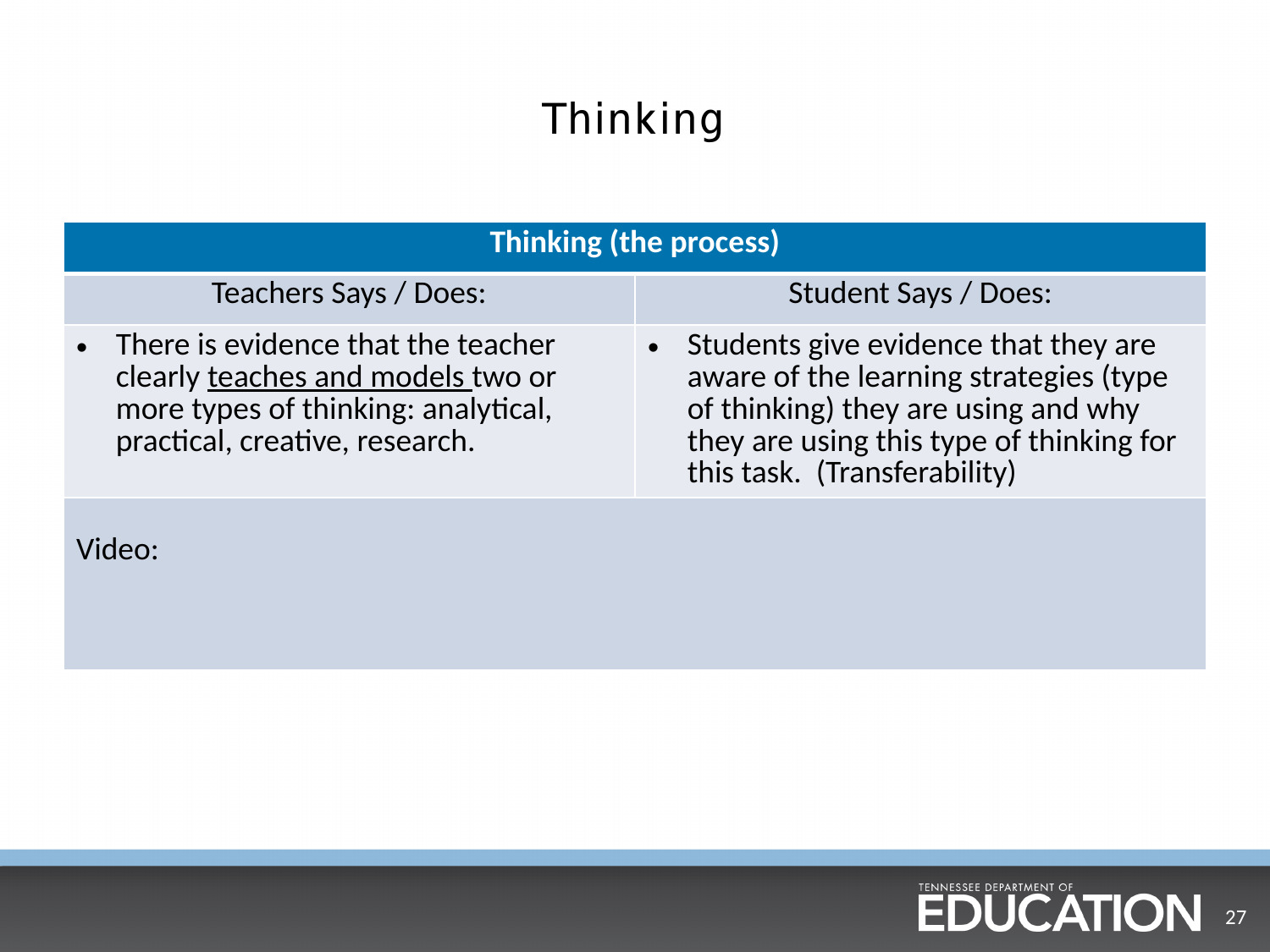

# Thinking
| Thinking (the process) |  |
| --- | --- |
| Teachers Says / Does: | Student Says / Does: |
| There is evidence that the teacher clearly teaches and models two or more types of thinking: analytical, practical, creative, research. | Students give evidence that they are aware of the learning strategies (type of thinking) they are using and why they are using this type of thinking for this task. (Transferability) |
| Video: |  |

27